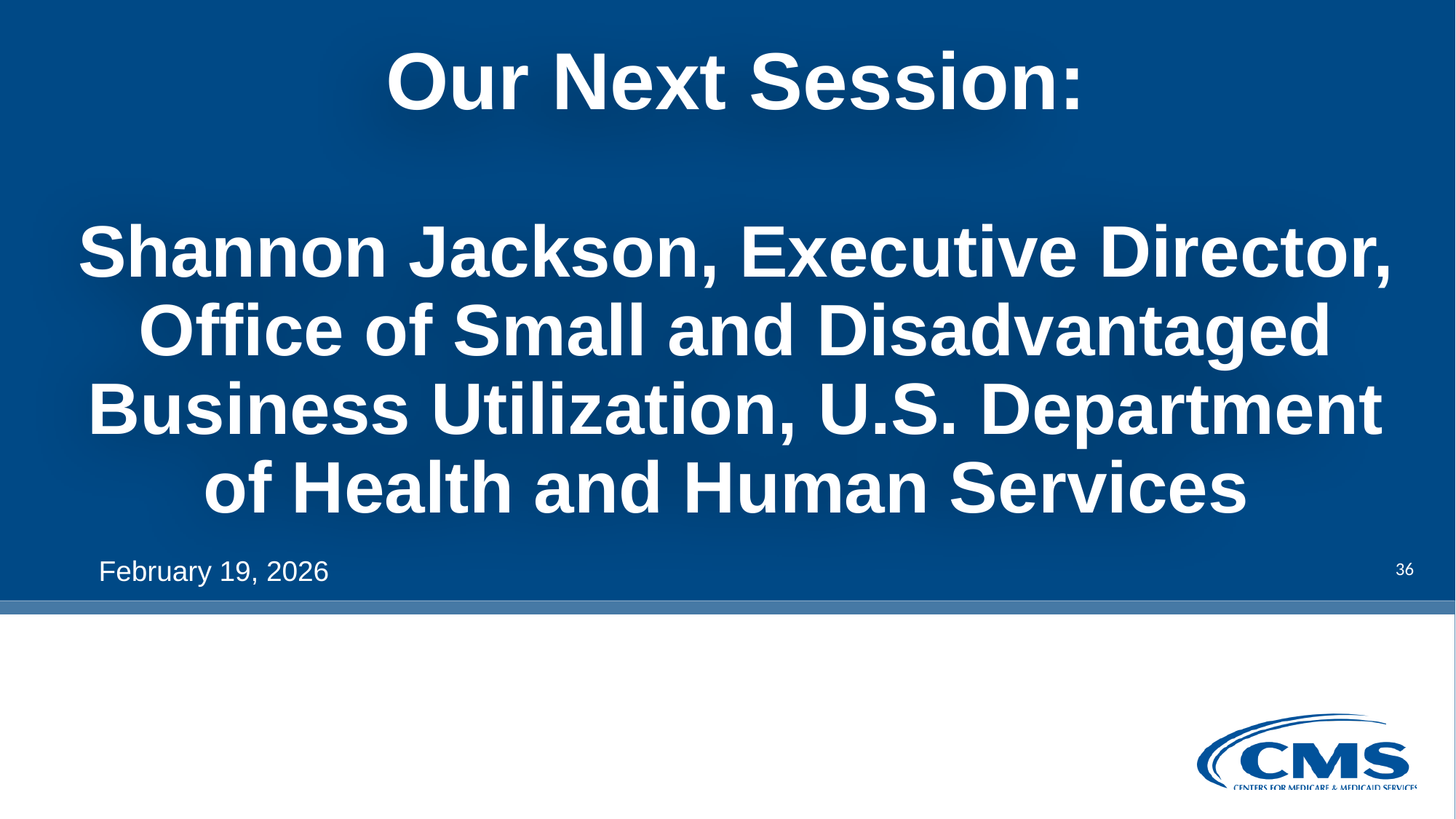

# Our Next Session: Shannon Jackson, Executive Director, Office of Small and Disadvantaged Business Utilization, U.S. Department of Health and Human Services
36
February 19, 2026